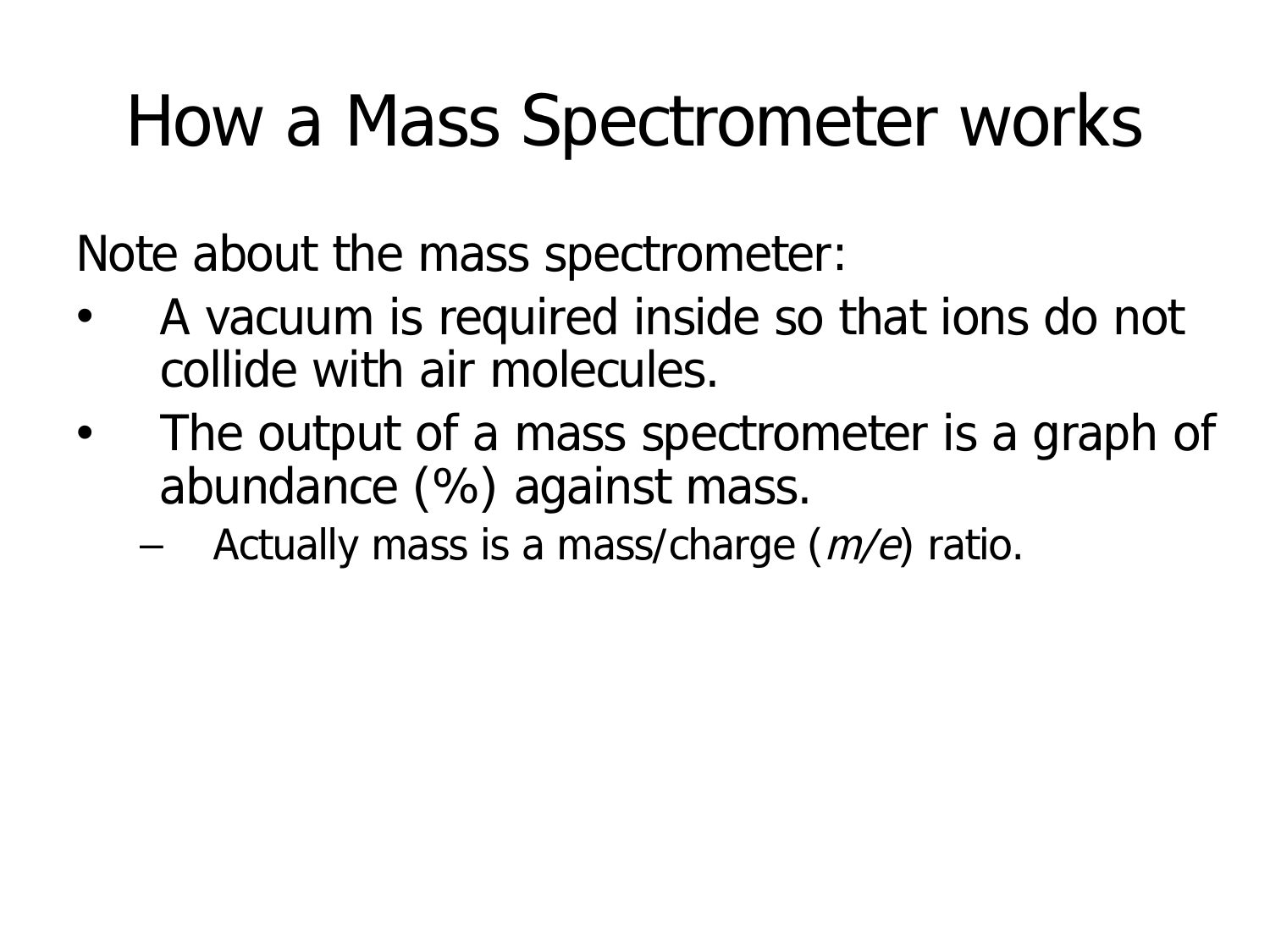

# How a Mass Spectrometer works
Note about the mass spectrometer:
A vacuum is required inside so that ions do not collide with air molecules.
The output of a mass spectrometer is a graph of abundance (%) against mass.
Actually mass is a mass/charge (m/e) ratio.